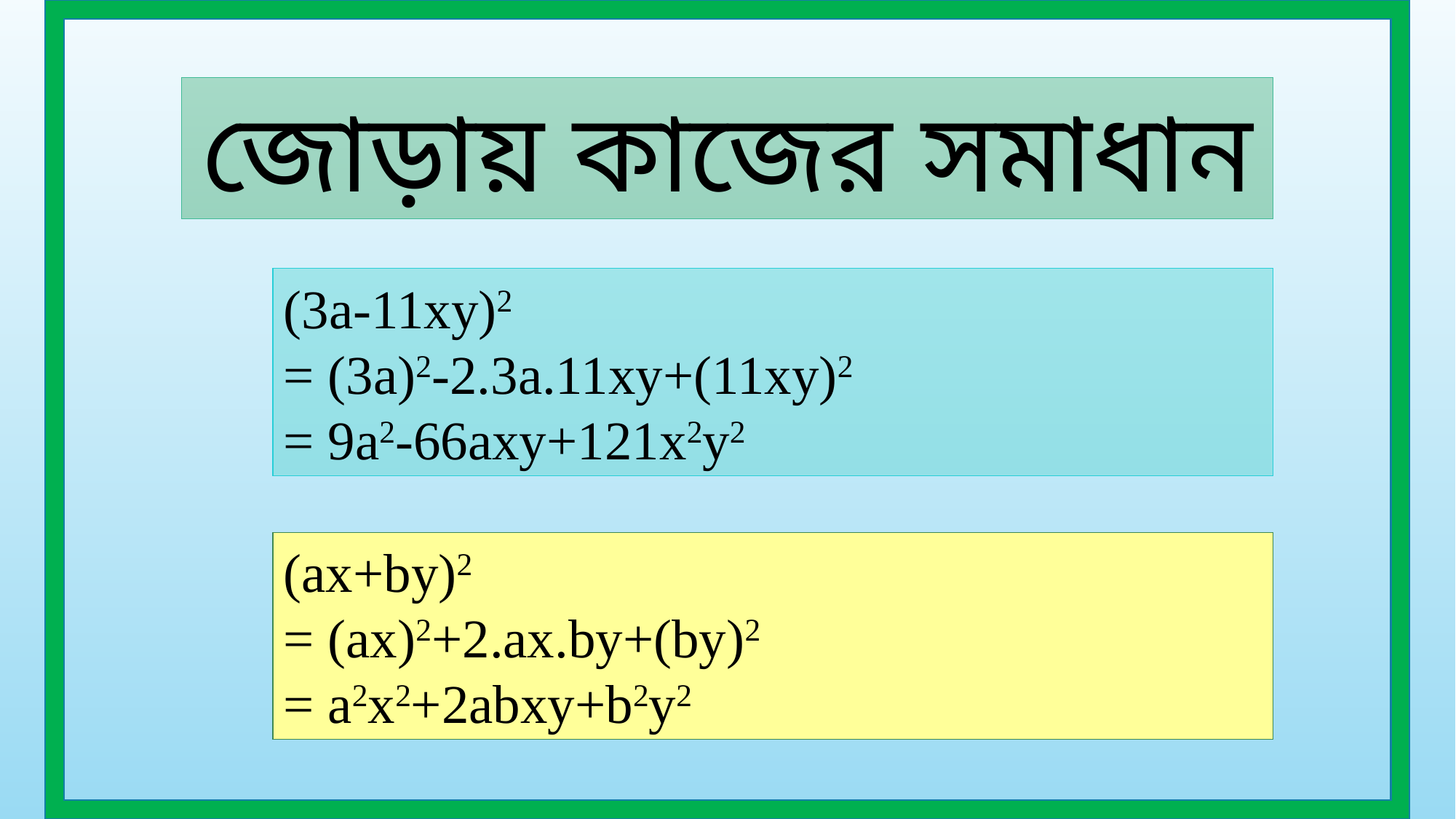

জোড়ায় কাজের সমাধান
(3a-11xy)2
= (3a)2-2.3a.11xy+(11xy)2
= 9a2-66axy+121x2y2
(ax+by)2
= (ax)2+2.ax.by+(by)2
= a2x2+2abxy+b2y2